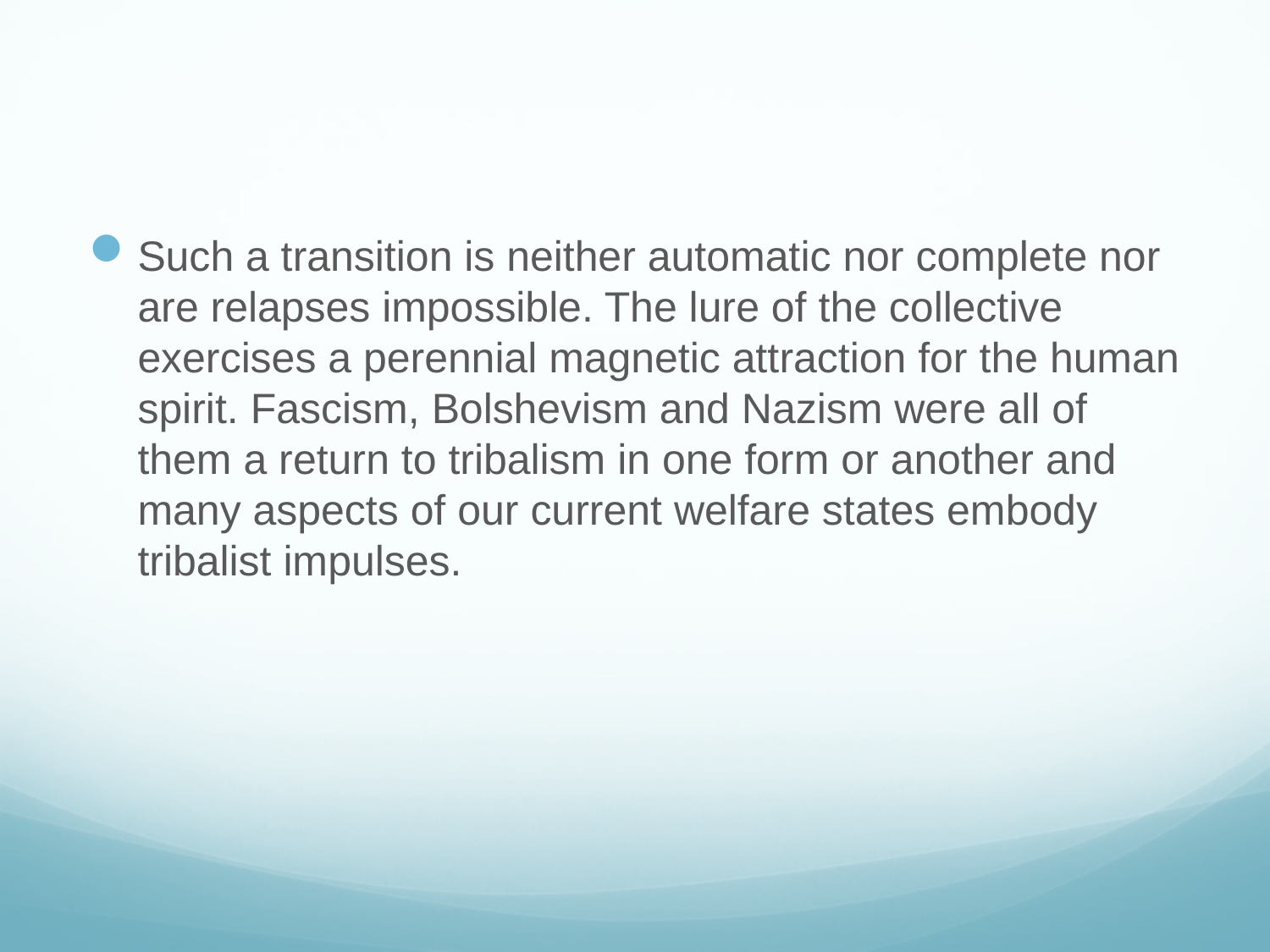

#
Such a transition is neither automatic nor complete nor are relapses impossible. The lure of the collective exercises a perennial magnetic attraction for the human spirit. Fascism, Bolshevism and Nazism were all of them a return to tribalism in one form or another and many aspects of our current welfare states embody tribalist impulses.